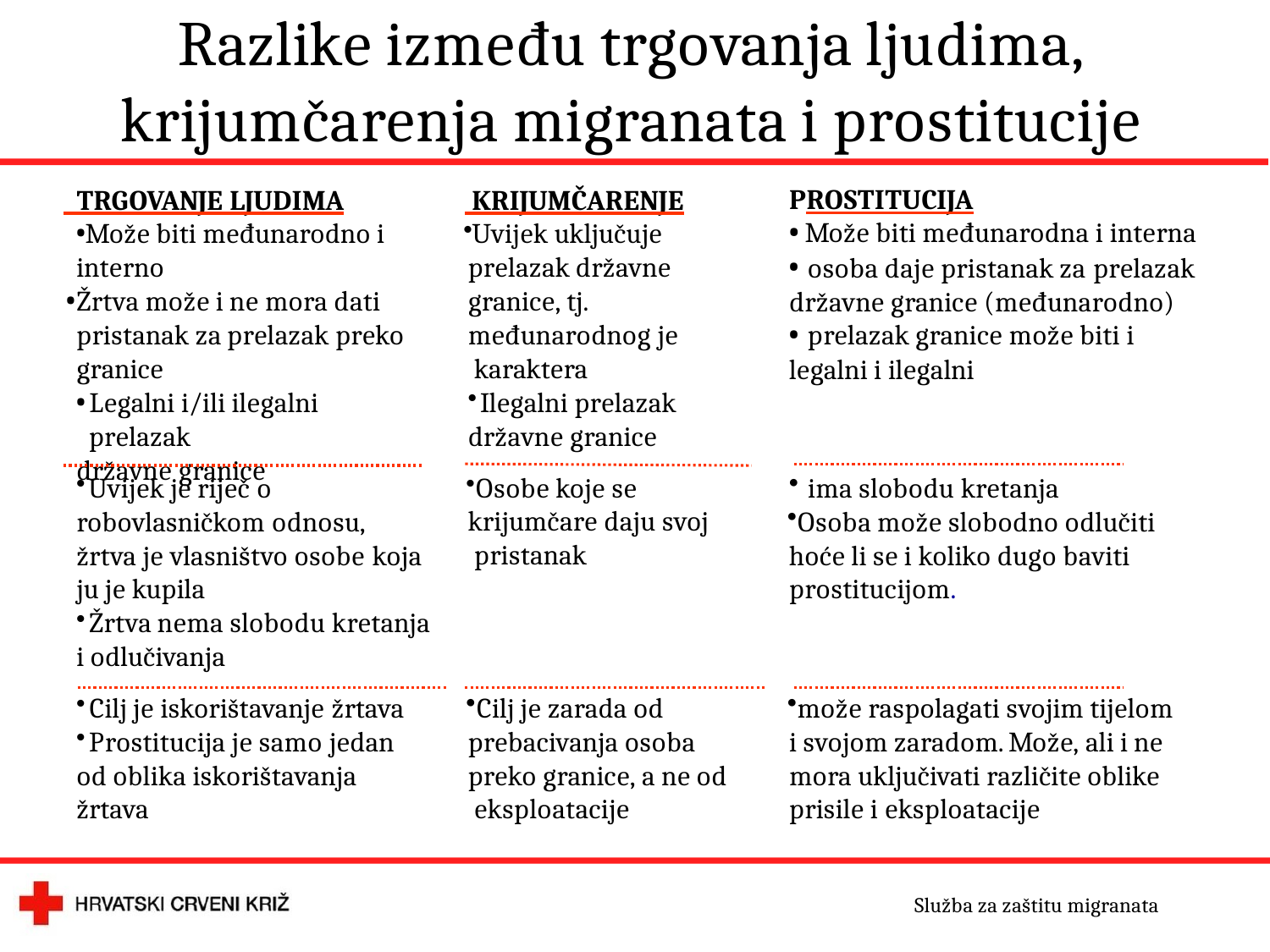

# Razlike između trgovanja ljudima,  krijumčarenja migranata i prostitucije
  TRGOVANJE LJUDIMA
Može biti međunarodno i
interno
Žrtva može i ne mora dati  pristanak za prelazak preko  granice
Legalni i/ili ilegalni prelazak
državne granice
 KRIJUMČARENJE
Uvijek uključuje  prelazak državne  granice, tj.  međunarodnog je  karaktera
Ilegalni prelazak
državne granice
PROSTITUCIJA
Može biti međunarodna i interna
osoba daje pristanak za prelazak
državne granice (međunarodno)
prelazak granice može biti i
legalni i ilegalni

Uvijek je riječ o
robovlasničkom odnosu,
žrtva je vlasništvo osobe koja
ju je kupila
Žrtva nema slobodu kretanja
i odlučivanja
Osobe koje se  krijumčare daju svoj  pristanak
ima slobodu kretanja
Osoba može slobodno odlučiti  hoće li se i koliko dugo baviti  prostitucijom.

Cilj je iskorištavanje žrtava
Prostitucija je samo jedan
od oblika iskorištavanja  žrtava
Cilj je zarada od  prebacivanja osoba  preko granice, a ne od  eksploatacije
može raspolagati svojim tijelom  i svojom zaradom. Može, ali i ne  mora uključivati različite oblike  prisile i eksploatacije
Služba za zaštitu migranata